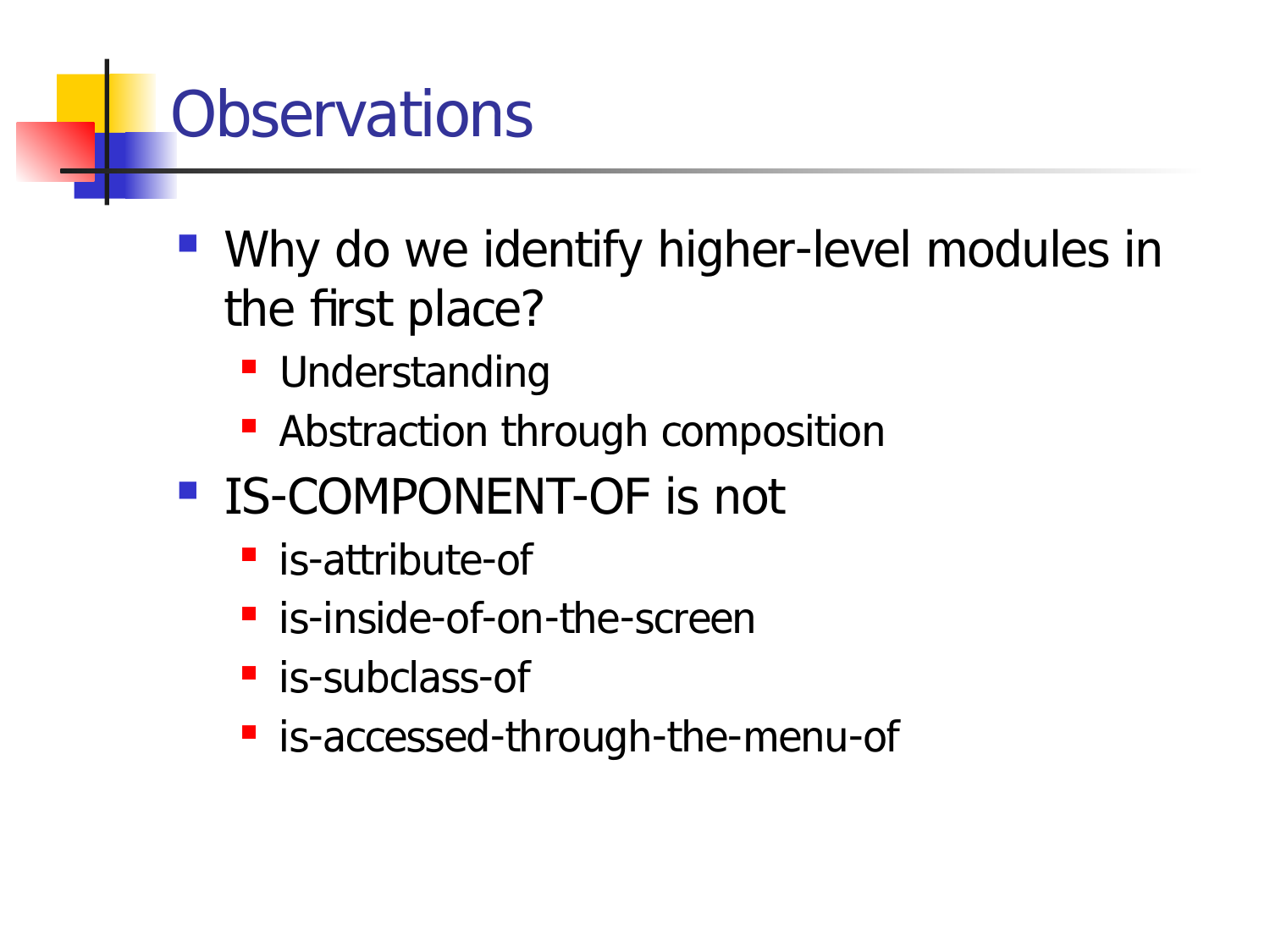

# Observations
Why do we identify higher-level modules in the first place?
Understanding
Abstraction through composition
IS-COMPONENT-OF is not
is-attribute-of
is-inside-of-on-the-screen
is-subclass-of
is-accessed-through-the-menu-of